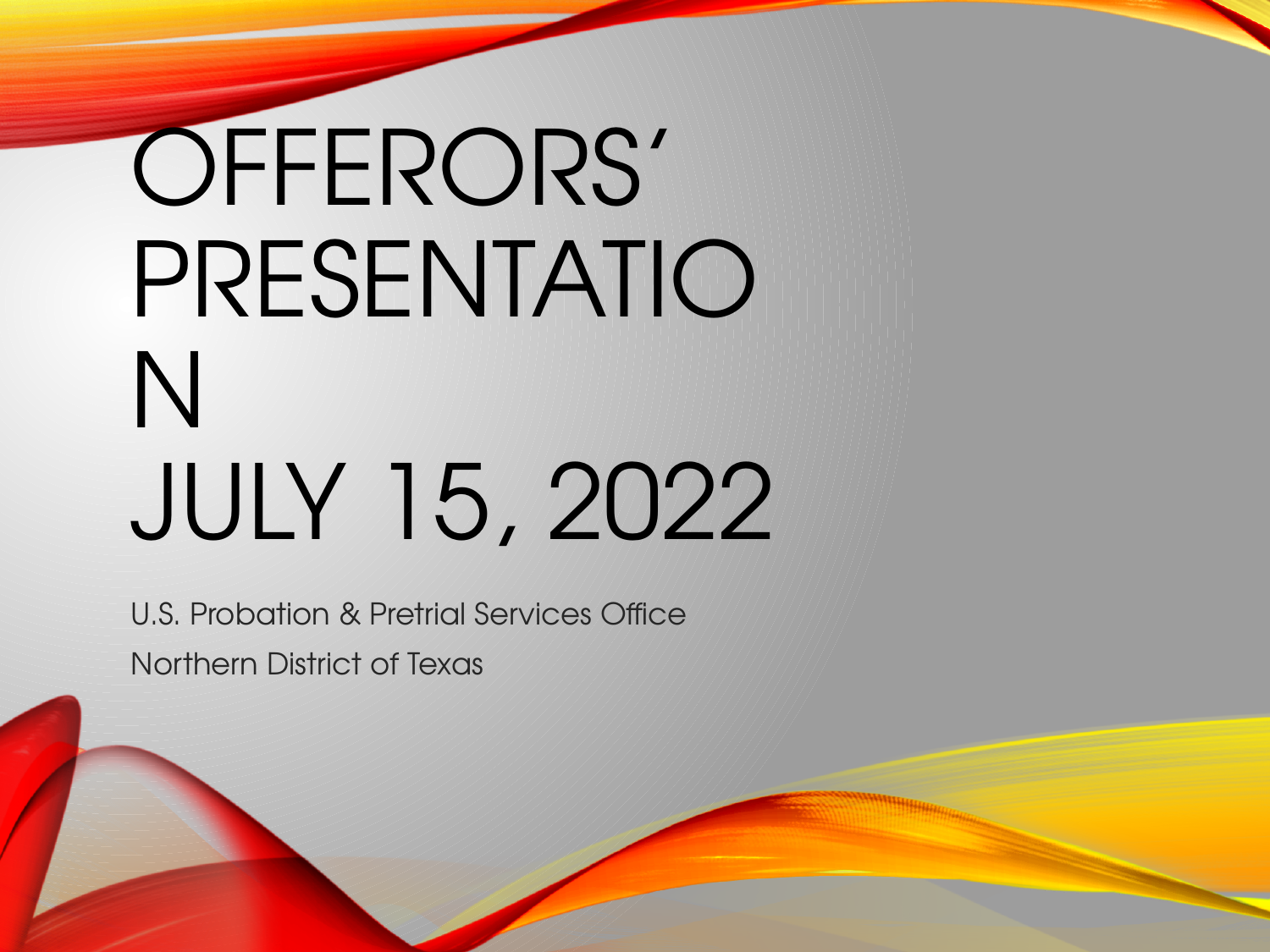

# Offerors’ Presentation July 15, 2022
U.S. Probation & Pretrial Services Office
Northern District of Texas